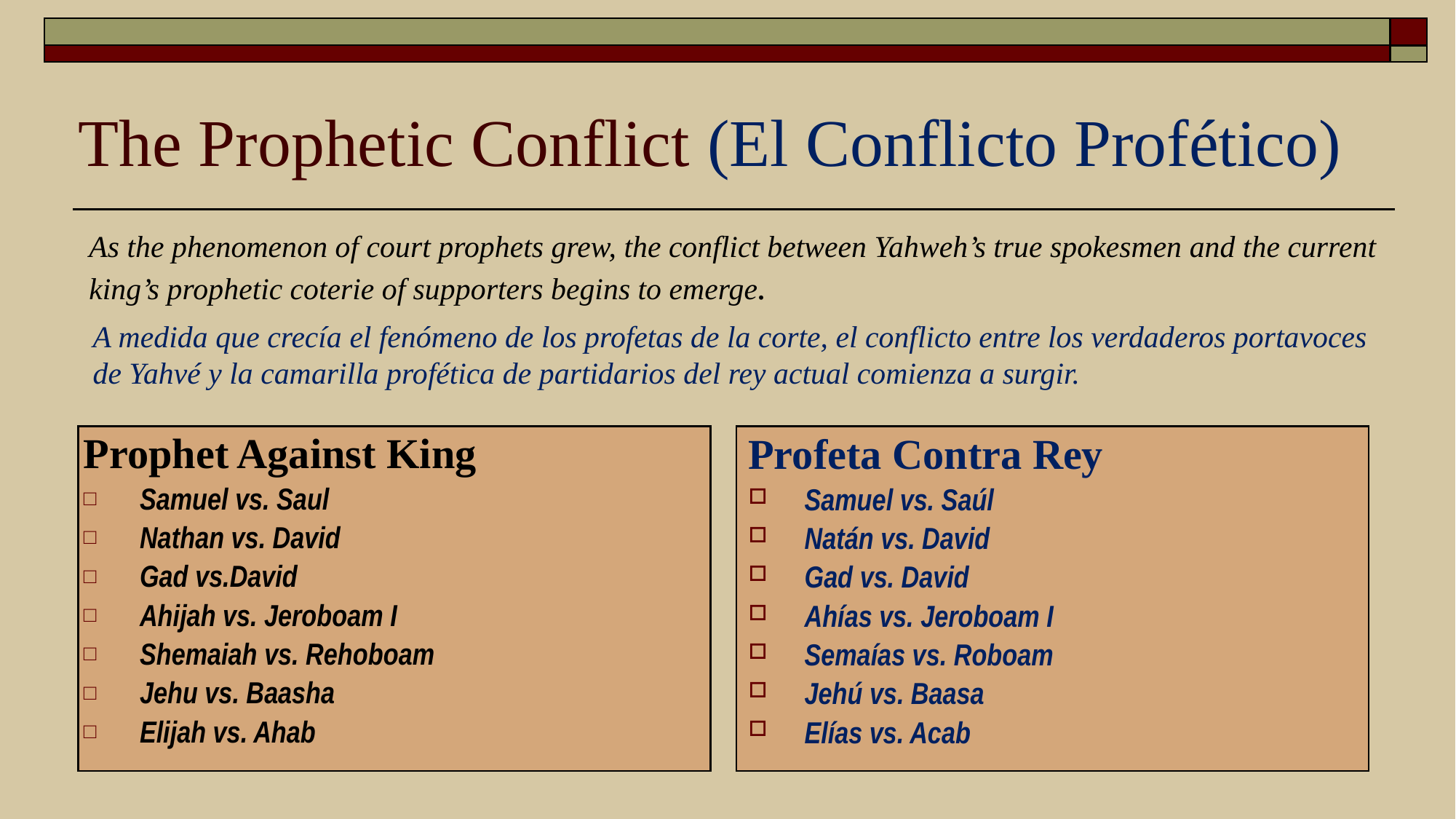

# The Prophetic Conflict (El Conflicto Profético)
As the phenomenon of court prophets grew, the conflict between Yahweh’s true spokesmen and the current king’s prophetic coterie of supporters begins to emerge.
A medida que crecía el fenómeno de los profetas de la corte, el conflicto entre los verdaderos portavoces de Yahvé y la camarilla profética de partidarios del rey actual comienza a surgir.

Profeta Contra Rey
Samuel vs. Saúl
Natán vs. David
Gad vs. David
Ahías vs. Jeroboam I
Semaías vs. Roboam
Jehú vs. Baasa
Elías vs. Acab
Prophet Against King
Samuel vs. Saul
Nathan vs. David
Gad vs.David
Ahijah vs. Jeroboam I
Shemaiah vs. Rehoboam
Jehu vs. Baasha
Elijah vs. Ahab